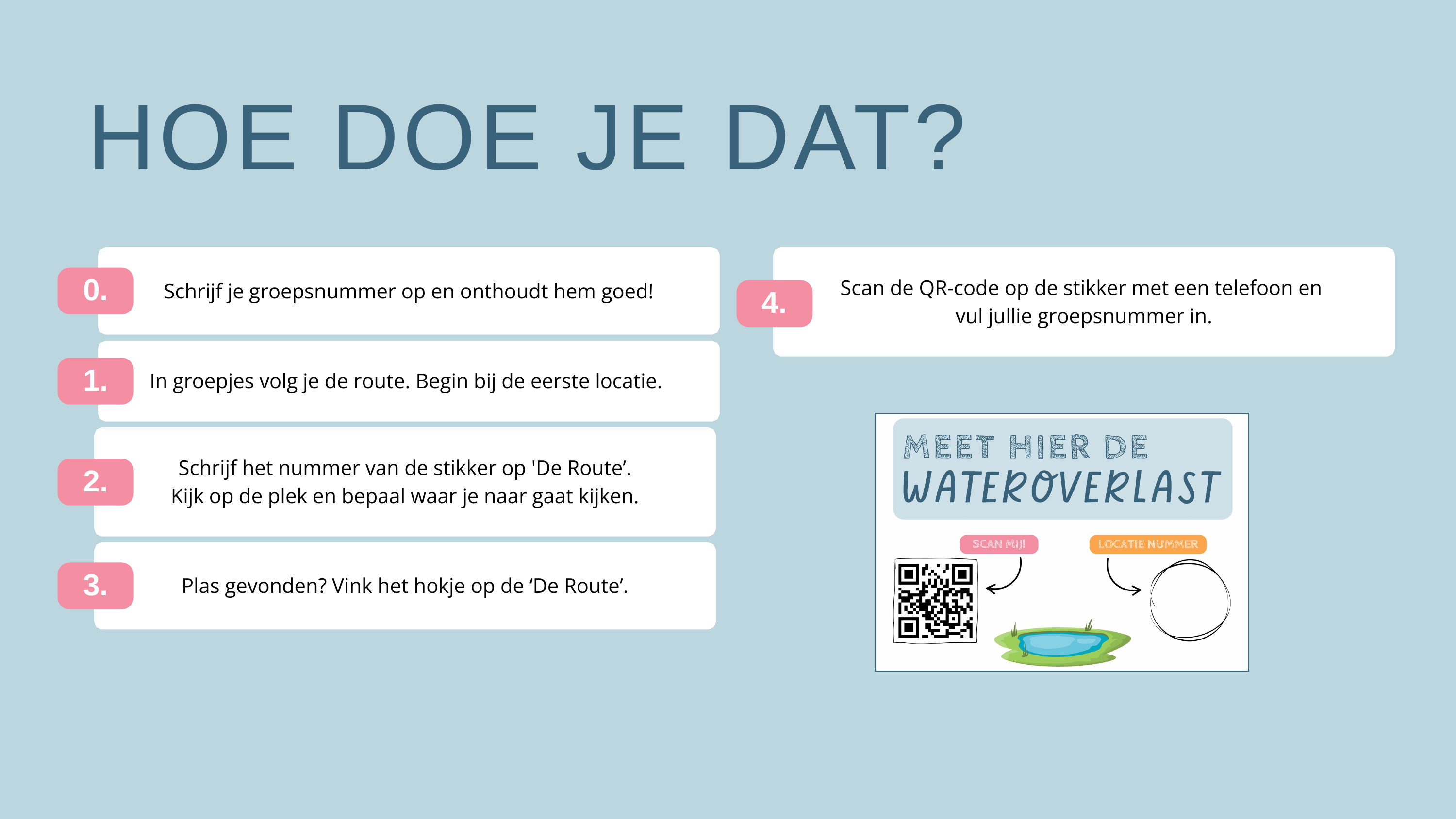

HOE DOE JE DAT?

Schrijf je groepsnummer op en onthoudt hem goed!

0.

Scan de QR-code op de stikker met een telefoon en
vul jullie groepsnummer in.

4.

In groepjes volg je de route. Begin bij de eerste locatie.

1.

Schrijf het nummer van de stikker op 'De Route’.
Kijk op de plek en bepaal waar je naar gaat kijken.

2.

Plas gevonden? Vink het hokje op de ‘De Route’.

3.